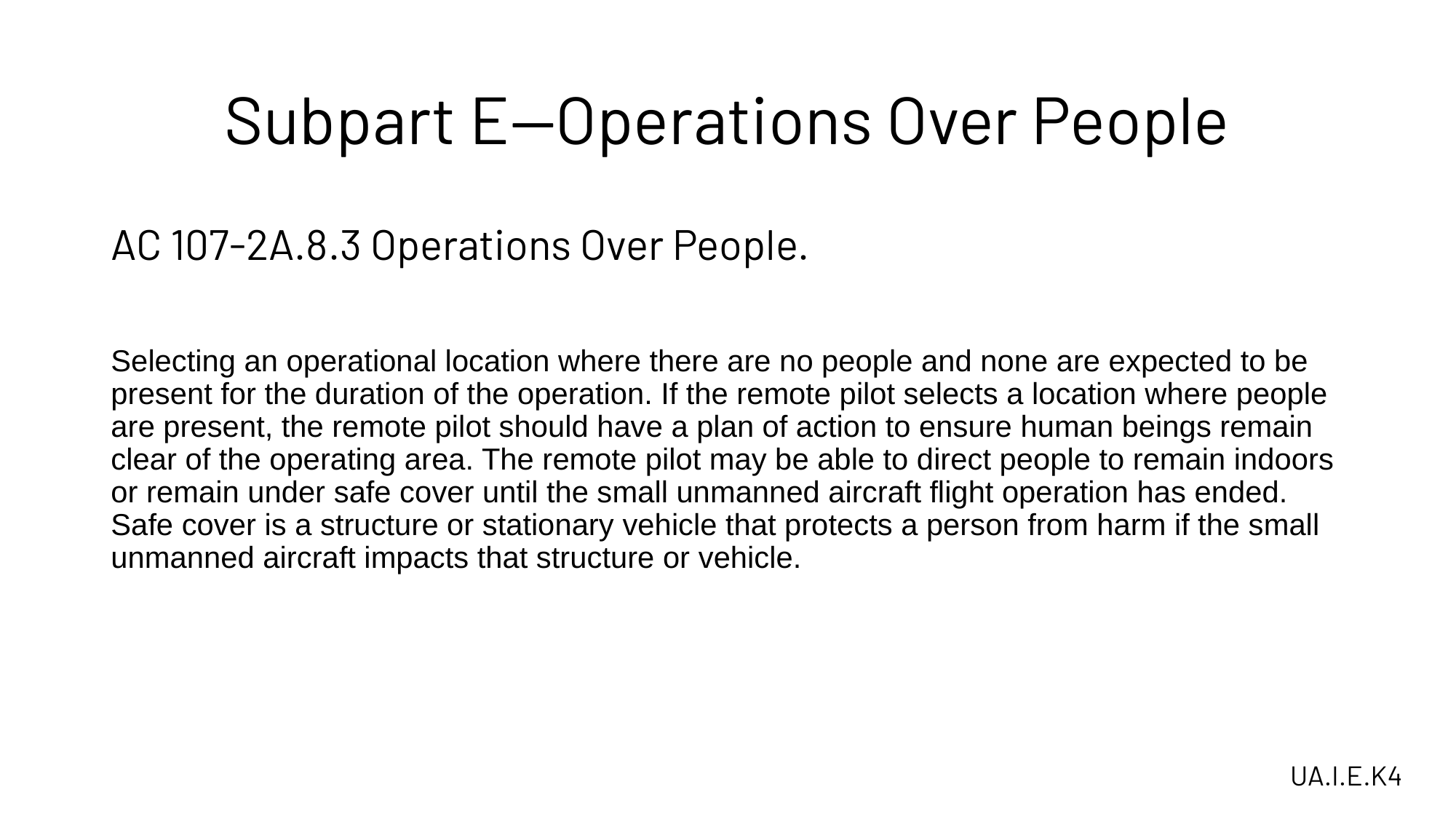

# Subpart E—Operations Over People
AC 107-2A.8.3 Operations Over People.

Selecting an operational location where there are no people and none are expected to be present for the duration of the operation. If the remote pilot selects a location where people are present, the remote pilot should have a plan of action to ensure human beings remain clear of the operating area. The remote pilot may be able to direct people to remain indoors or remain under safe cover until the small unmanned aircraft flight operation has ended. Safe cover is a structure or stationary vehicle that protects a person from harm if the small unmanned aircraft impacts that structure or vehicle.
UA.I.E.K4